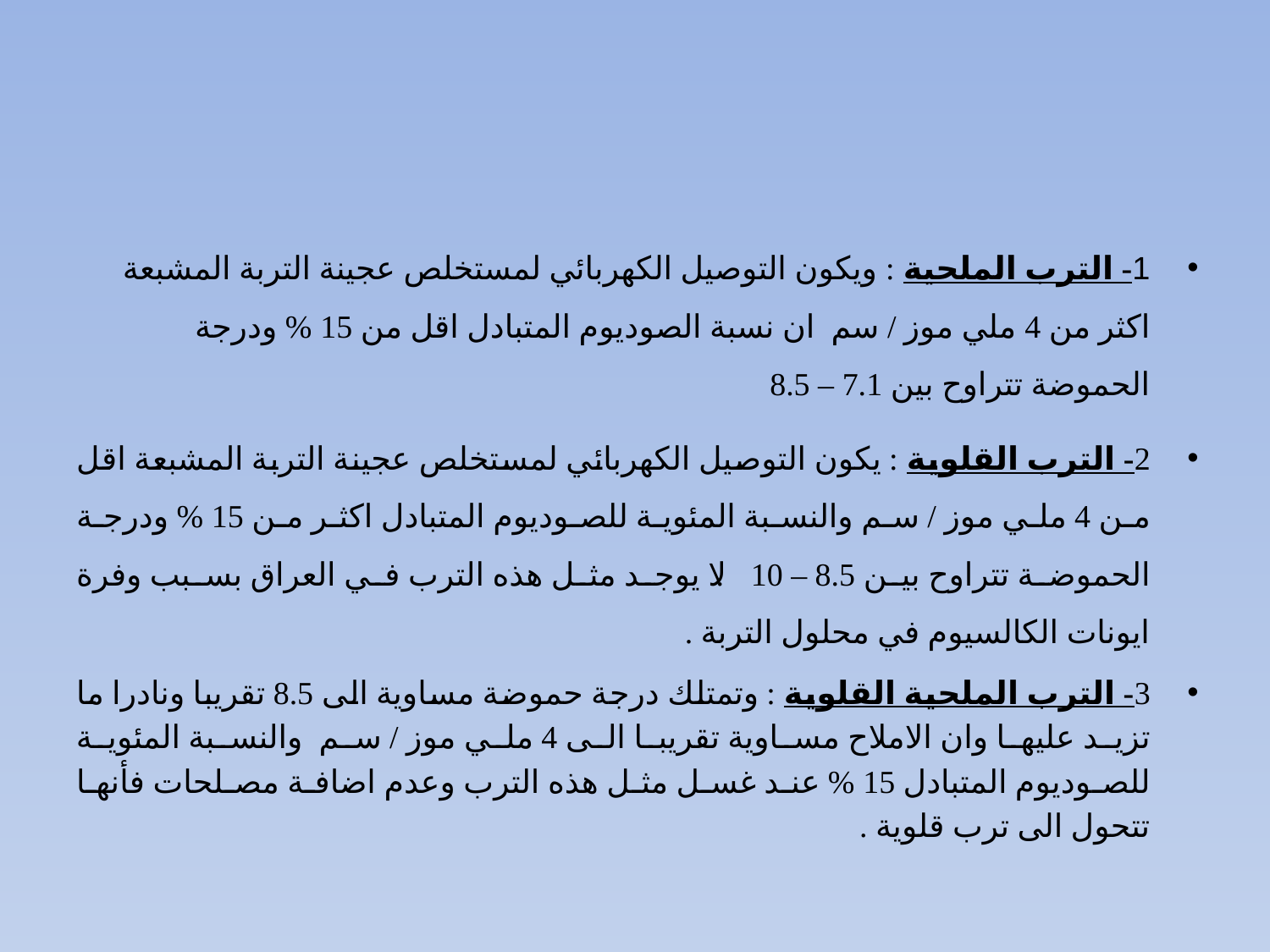

#
1- الترب الملحية : ويكون التوصيل الكهربائي لمستخلص عجينة التربة المشبعة اكثر من 4 ملي موز / سم  ان نسبة الصوديوم المتبادل اقل من 15 % ودرجة الحموضة تتراوح بين 7.1 – 8.5
2- الترب القلوية : يكون التوصيل الكهربائي لمستخلص عجينة التربة المشبعة اقل من 4 ملي موز / سم والنسبة المئوية للصوديوم المتبادل اكثر من 15 % ودرجة الحموضة تتراوح بين 8.5 – 10 . لا يوجد مثل هذه الترب في العراق بسبب وفرة ايونات الكالسيوم في محلول التربة .
3- الترب الملحية القلوية : وتمتلك درجة حموضة مساوية الى 8.5 تقريبا ونادرا ما تزيد عليها وان الاملاح مساوية تقريبا الى 4 ملي موز / سم  والنسبة المئوية للصوديوم المتبادل 15 % عند غسل مثل هذه الترب وعدم اضافة مصلحات فأنها تتحول الى ترب قلوية .